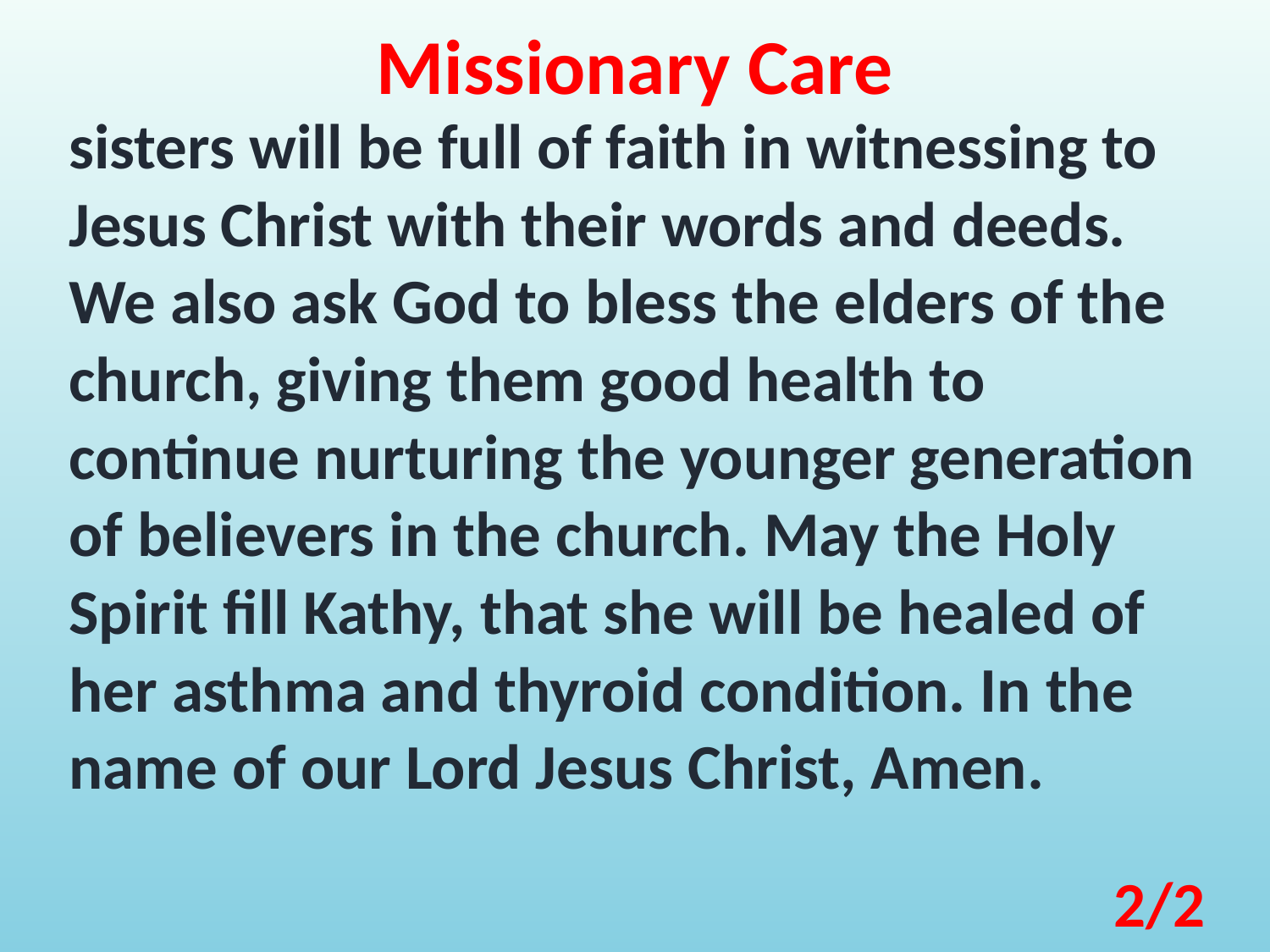

Missionary Care
sisters will be full of faith in witnessing to Jesus Christ with their words and deeds. We also ask God to bless the elders of the church, giving them good health to continue nurturing the younger generation of believers in the church. May the Holy Spirit fill Kathy, that she will be healed of her asthma and thyroid condition. In the name of our Lord Jesus Christ, Amen.
2/2